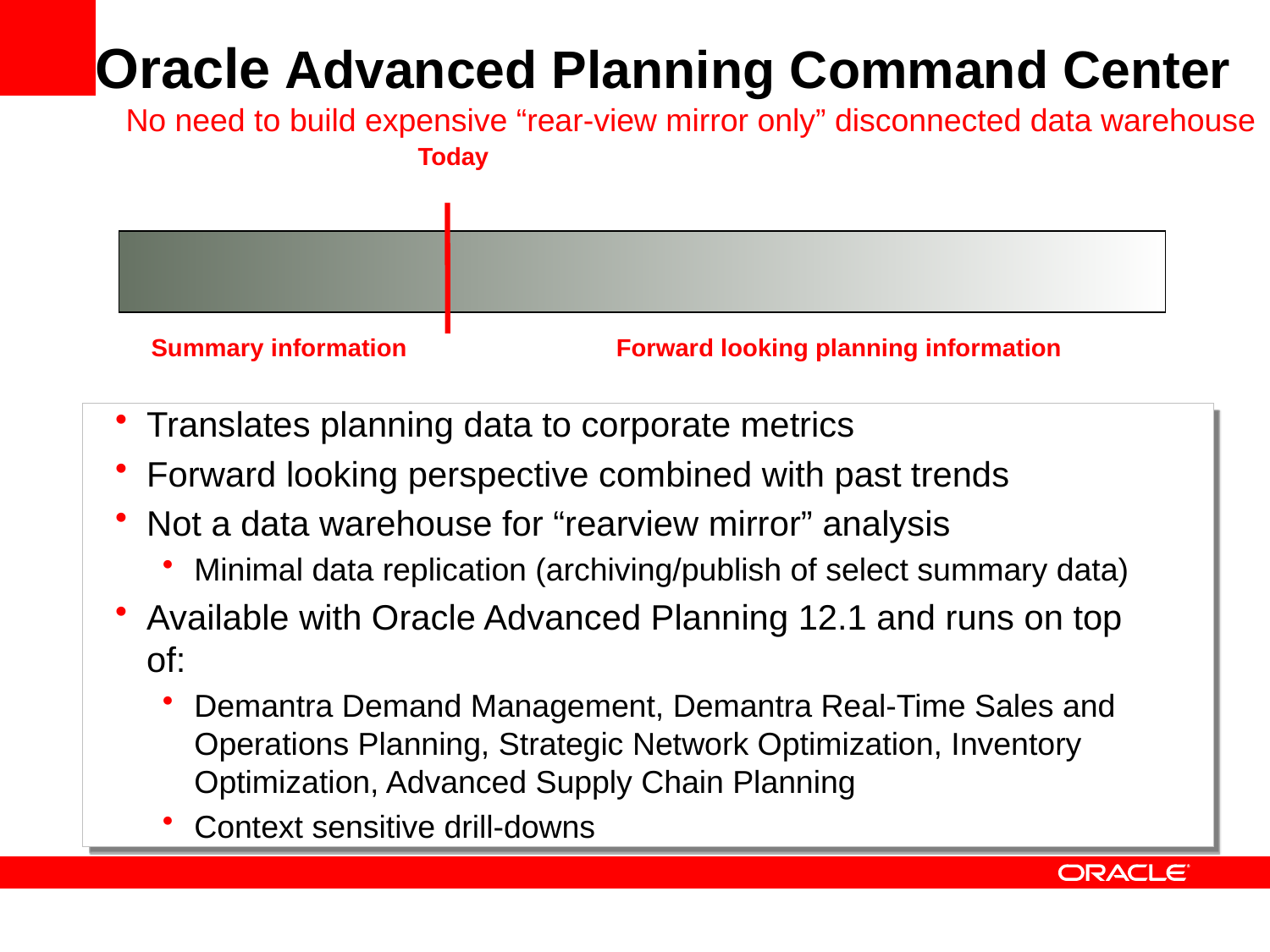

# Oracle Advanced Planning Command Center
No need to build expensive “rear-view mirror only” disconnected data warehouse
Today

Summary information

Forward looking planning information
Translates planning data to corporate metrics
Forward looking perspective combined with past trends
Not a data warehouse for “rearview mirror” analysis
Minimal data replication (archiving/publish of select summary data)
Available with Oracle Advanced Planning 12.1 and runs on top of:
Demantra Demand Management, Demantra Real-Time Sales and Operations Planning, Strategic Network Optimization, Inventory Optimization, Advanced Supply Chain Planning
Context sensitive drill-downs